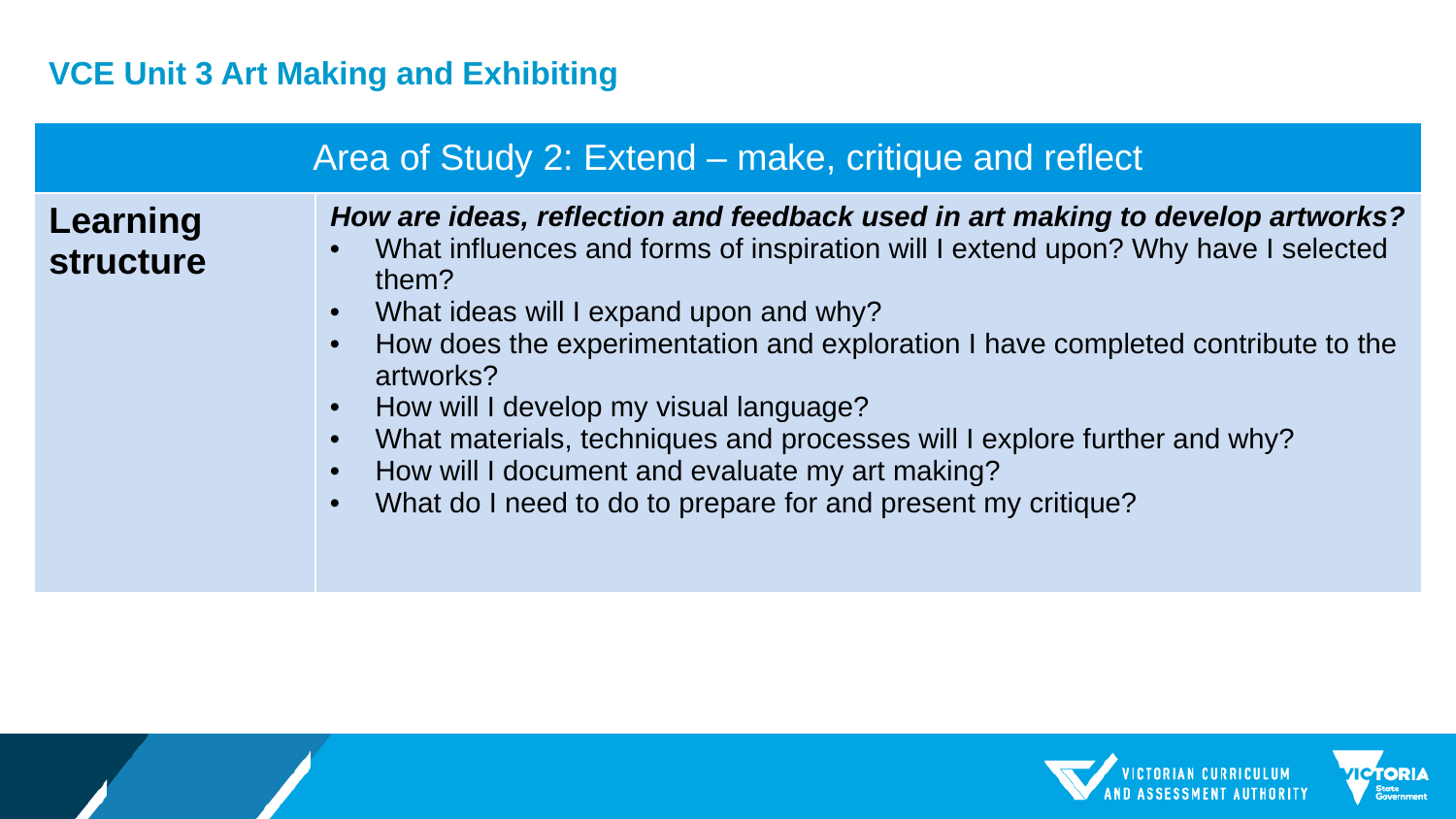

VCE Unit 3 Art Making and Exhibiting
| Area of Study 2: Extend – make, critique and reflect |  |
| --- | --- |
| Learning structure | How are ideas, reflection and feedback used in art making to develop artworks? What influences and forms of inspiration will I extend upon? Why have I selected them? What ideas will I expand upon and why? How does the experimentation and exploration I have completed contribute to the artworks? How will I develop my visual language? What materials, techniques and processes will I explore further and why? How will I document and evaluate my art making? What do I need to do to prepare for and present my critique? |